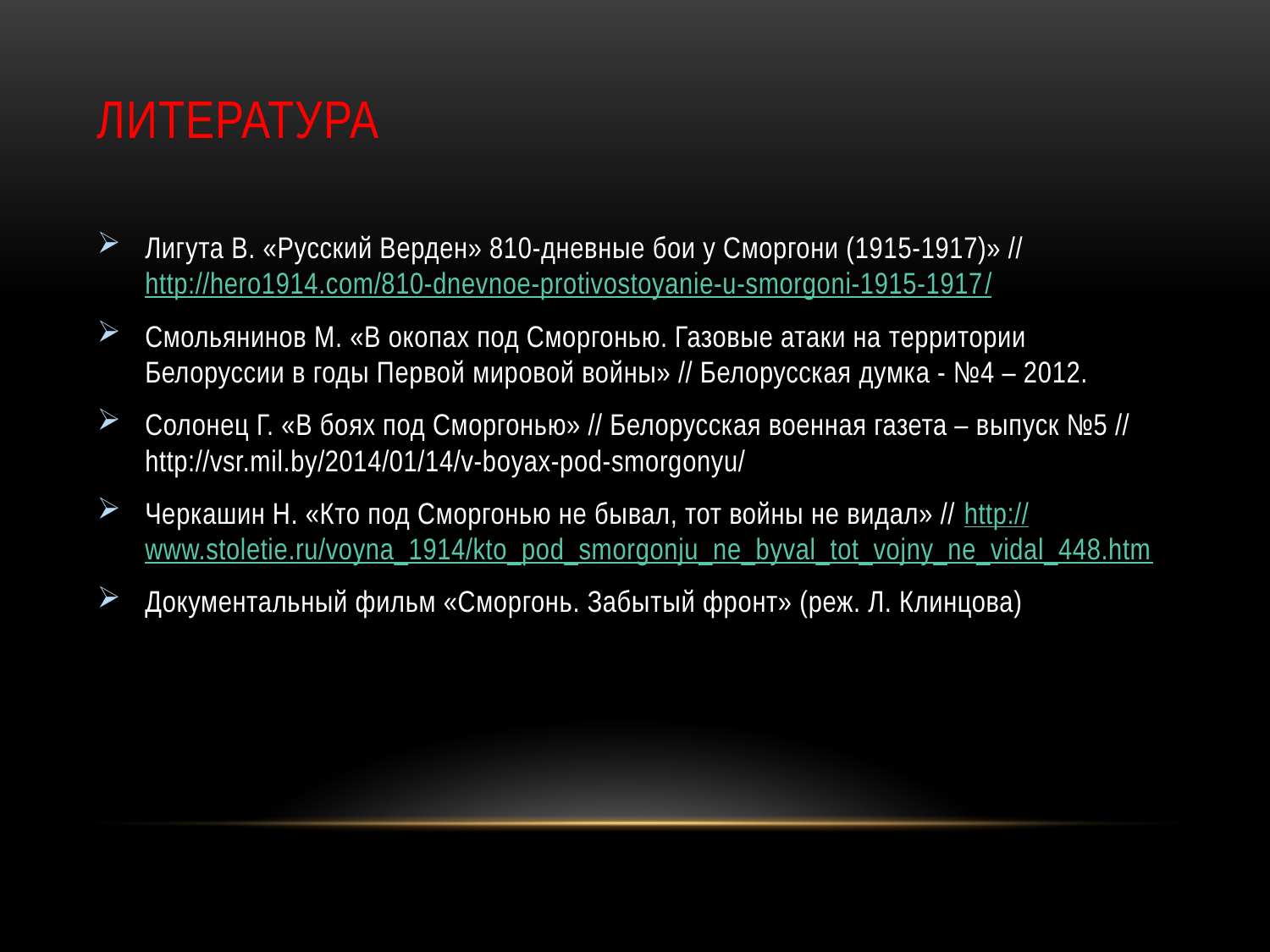

# литература
Лигута В. «Русский Верден» 810-дневные бои у Сморгони (1915-1917)» // http://hero1914.com/810-dnevnoe-protivostoyanie-u-smorgoni-1915-1917/
Смольянинов М. «В окопах под Сморгонью. Газовые атаки на территории Белоруссии в годы Первой мировой войны» // Белорусская думка - №4 – 2012.
Солонец Г. «В боях под Сморгонью» // Белорусская военная газета – выпуск №5 // http://vsr.mil.by/2014/01/14/v-boyax-pod-smorgonyu/
Черкашин Н. «Кто под Сморгонью не бывал, тот войны не видал» // http://www.stoletie.ru/voyna_1914/kto_pod_smorgonju_ne_byval_tot_vojny_ne_vidal_448.htm
Документальный фильм «Сморгонь. Забытый фронт» (реж. Л. Клинцова)